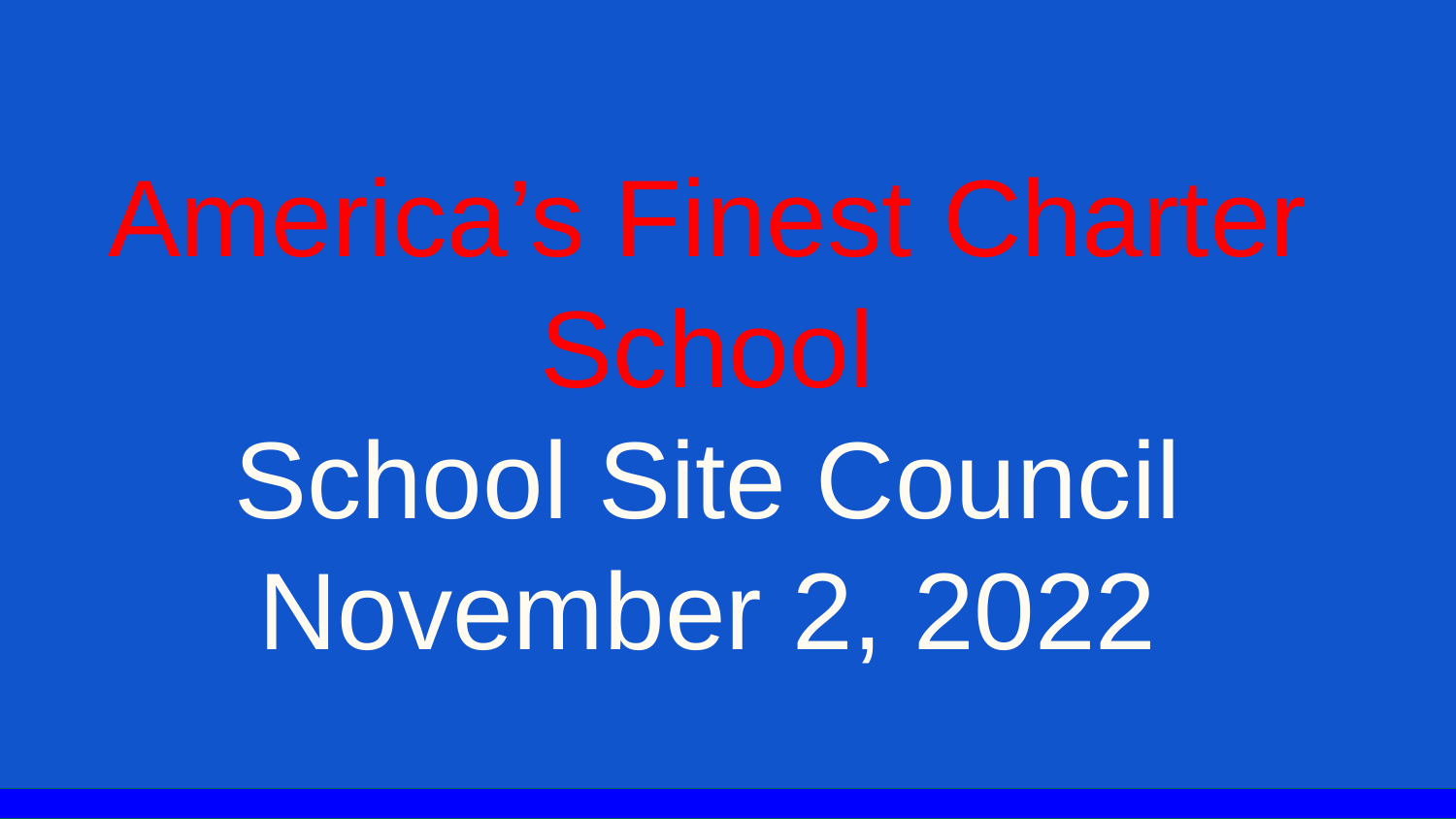

# America’s Finest Charter School
School Site Council November 2, 2022